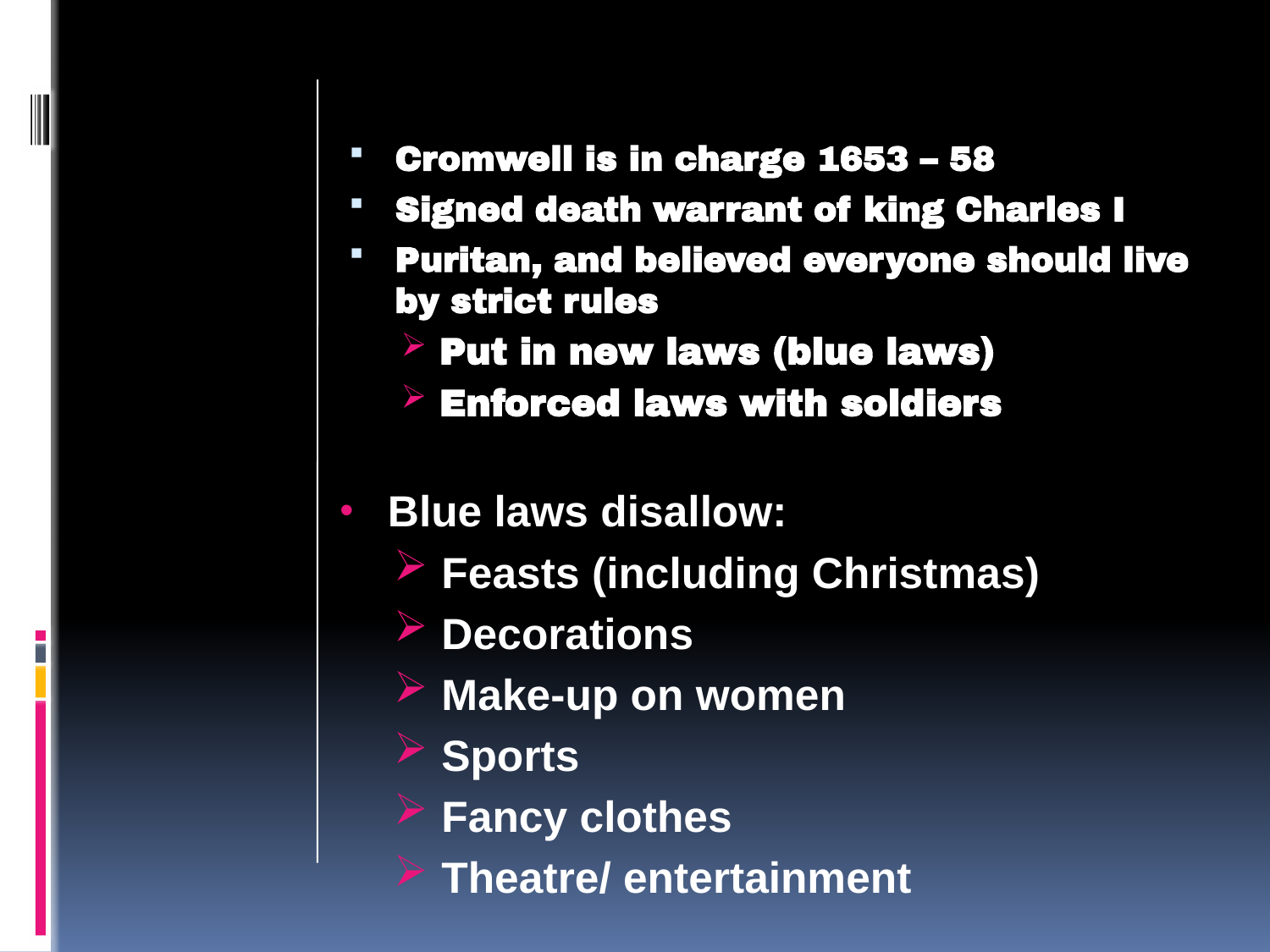

#

Cromwell is in charge 1653 – 58
Signed death warrant of king Charles I
Puritan, and believed everyone should live by strict rules
Put in new laws (blue laws)
Enforced laws with soldiers

Blue laws disallow:
Feasts (including Christmas)
Decorations
Make-up on women
Sports
Fancy clothes
Theatre/ entertainment